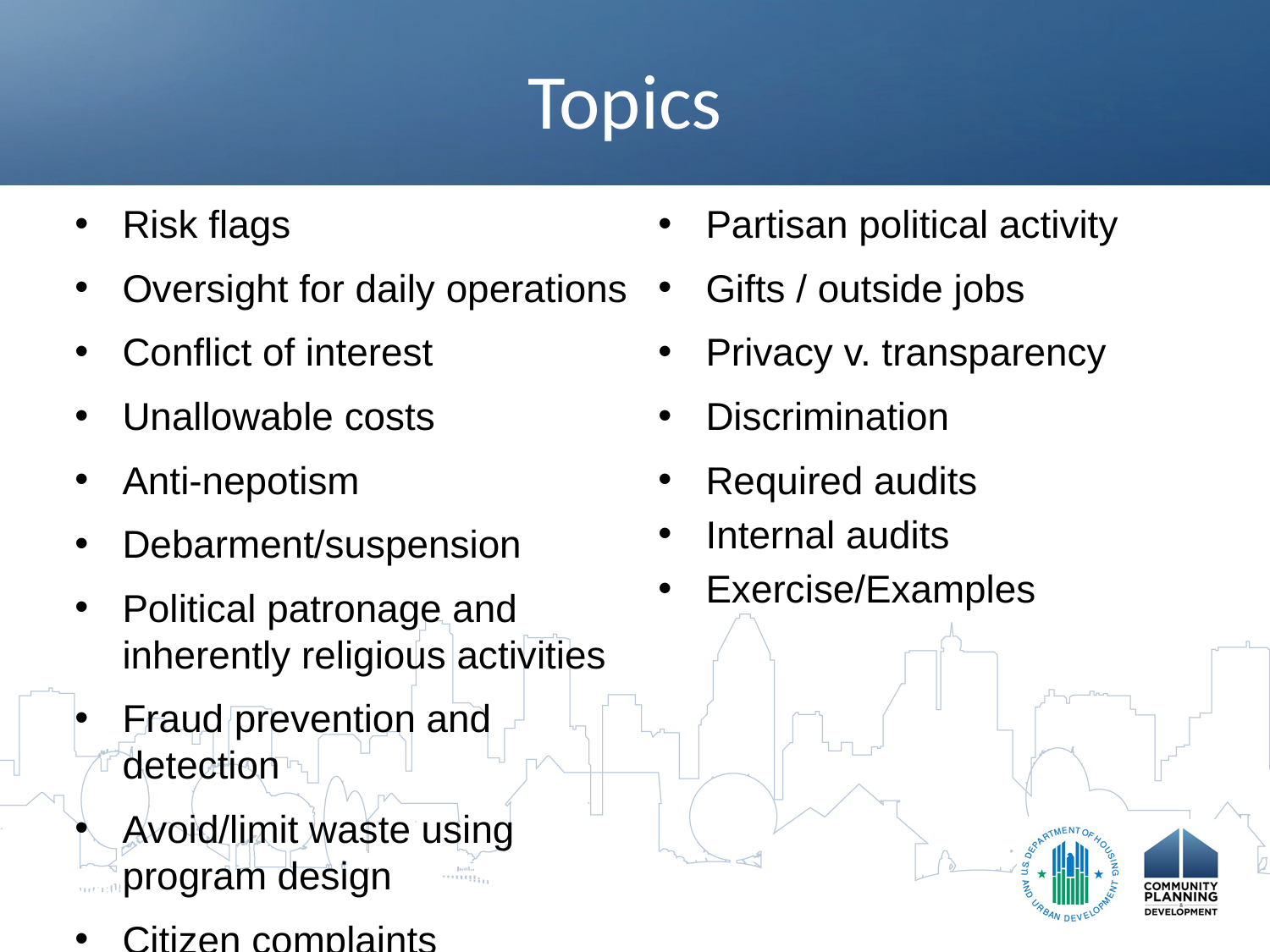

# Topics
Risk flags
Oversight for daily operations
Conflict of interest
Unallowable costs
Anti-nepotism
Debarment/suspension
Political patronage and inherently religious activities
Fraud prevention and detection
Avoid/limit waste using program design
Citizen complaints
Partisan political activity
Gifts / outside jobs
Privacy v. transparency
Discrimination
Required audits
Internal audits
Exercise/Examples